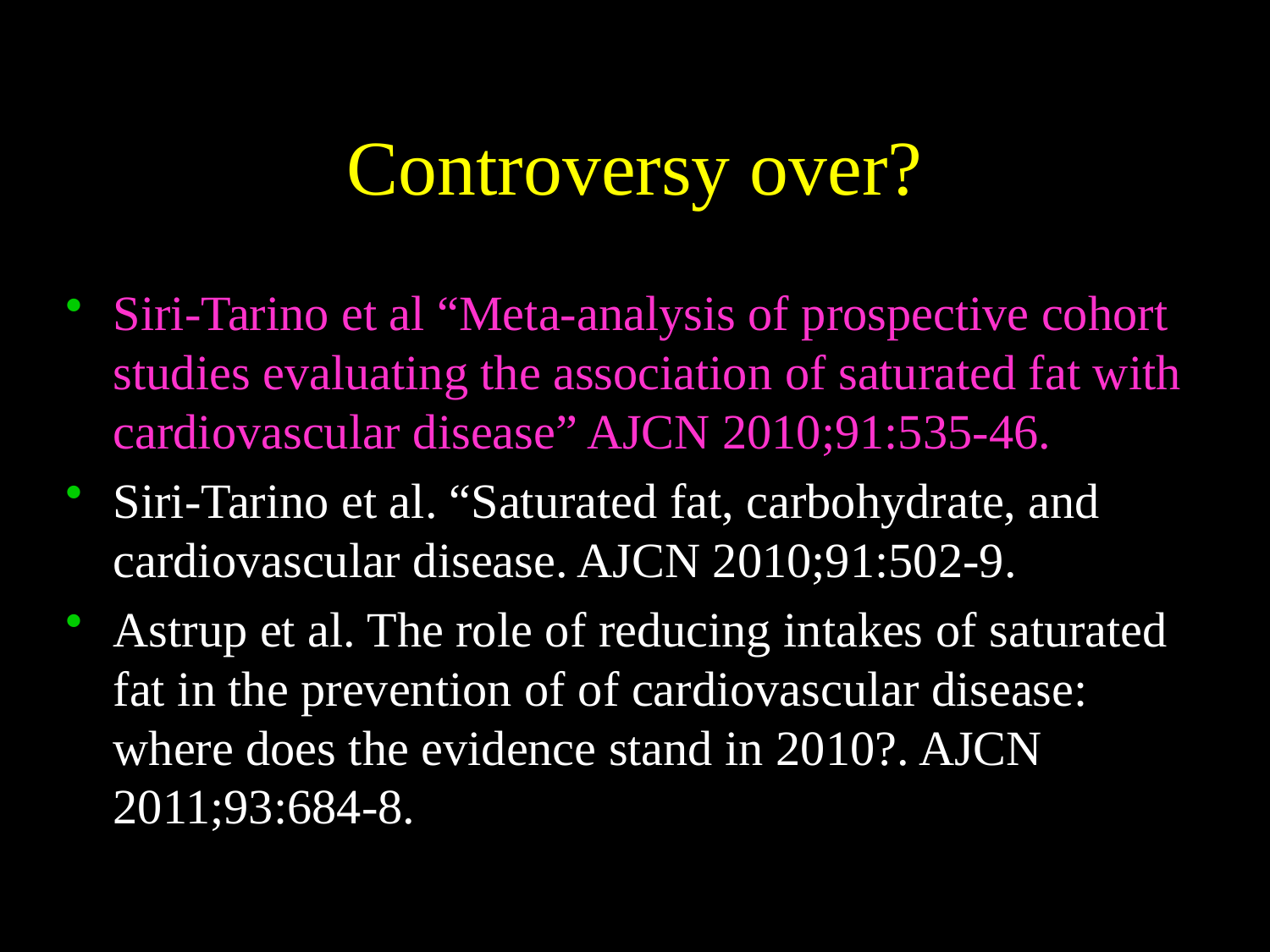

# Controversy over?
Siri-Tarino et al “Meta-analysis of prospective cohort studies evaluating the association of saturated fat with cardiovascular disease” AJCN 2010;91:535-46.
Siri-Tarino et al. “Saturated fat, carbohydrate, and cardiovascular disease. AJCN 2010;91:502-9.
Astrup et al. The role of reducing intakes of saturated fat in the prevention of of cardiovascular disease: where does the evidence stand in 2010?. AJCN 2011;93:684-8.